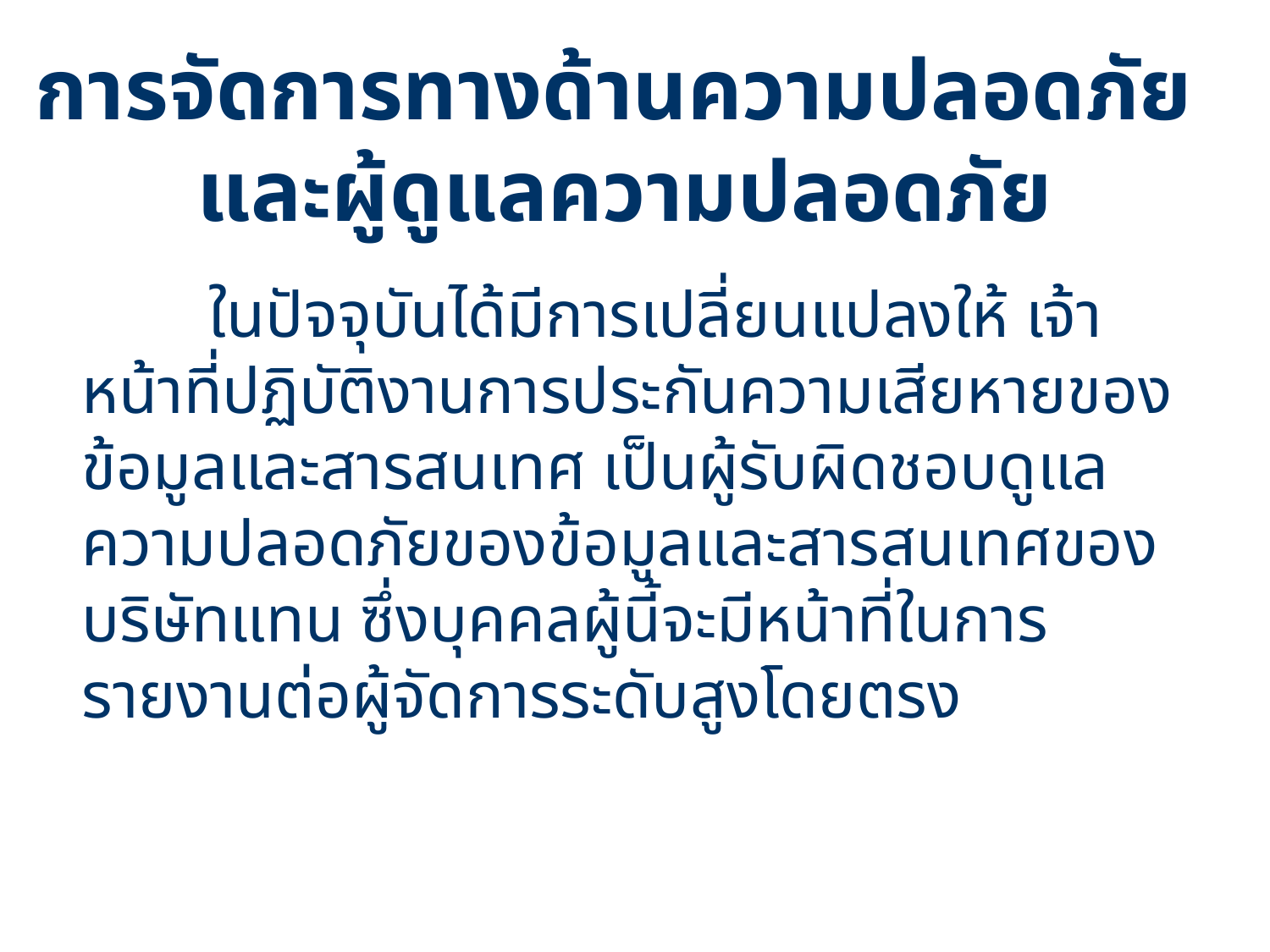

การจัดการทางด้านความปลอดภัย
และผู้ดูแลความปลอดภัย
	ในปัจจุบันได้มีการเปลี่ยนแปลงให้ เจ้าหน้าที่ปฏิบัติงานการประกันความเสียหายของข้อมูลและสารสนเทศ เป็นผู้รับผิดชอบดูแลความปลอดภัยของข้อมูลและสารสนเทศของบริษัทแทน ซึ่งบุคคลผู้นี้จะมีหน้าที่ในการรายงานต่อผู้จัดการระดับสูงโดยตรง